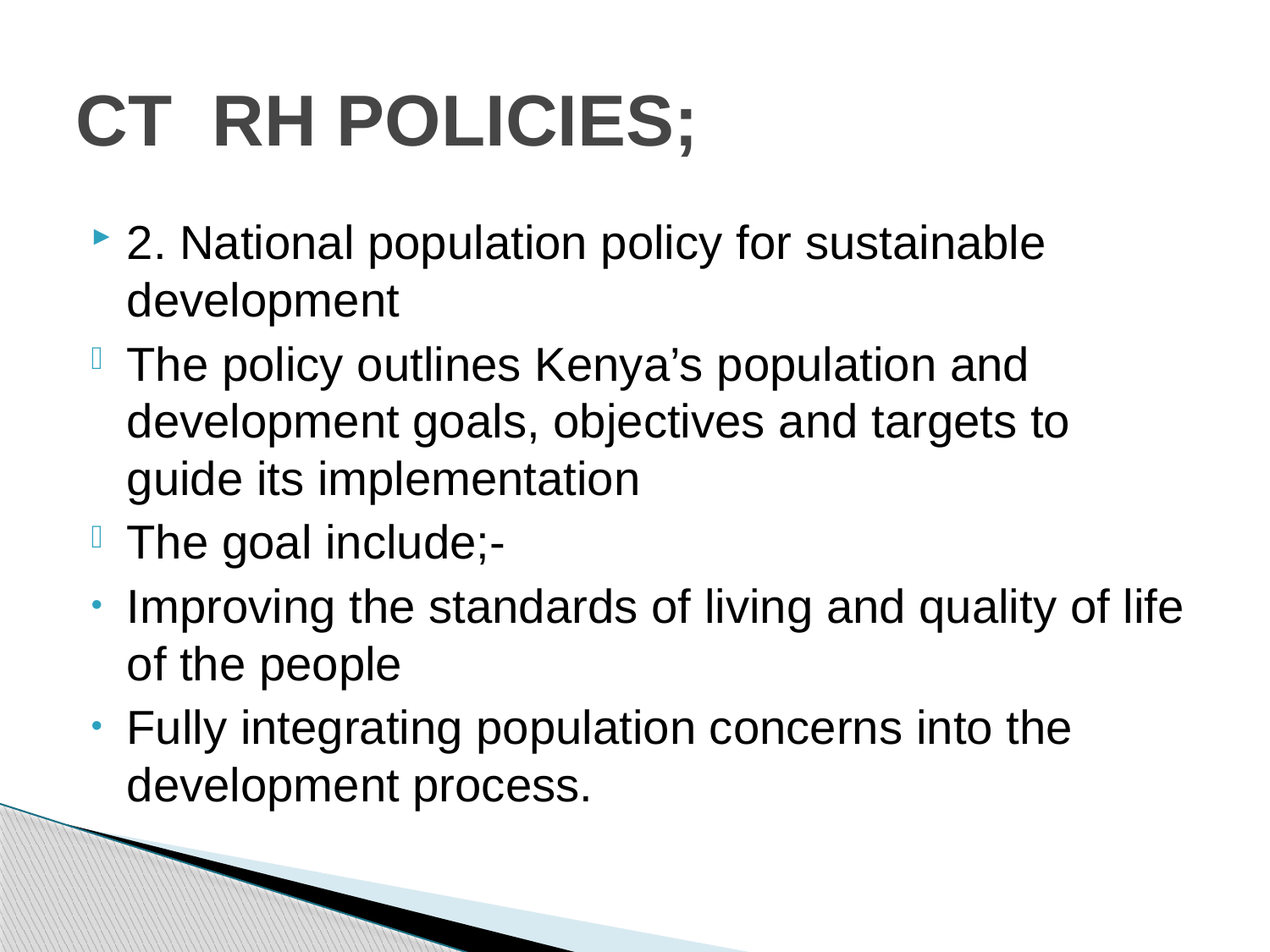

# CT  RH POLICIES;
2. National population policy for sustainable development
The policy outlines Kenya’s population and development goals, objectives and targets to guide its implementation
The goal include;-
Improving the standards of living and quality of life of the people
Fully integrating population concerns into the development process.